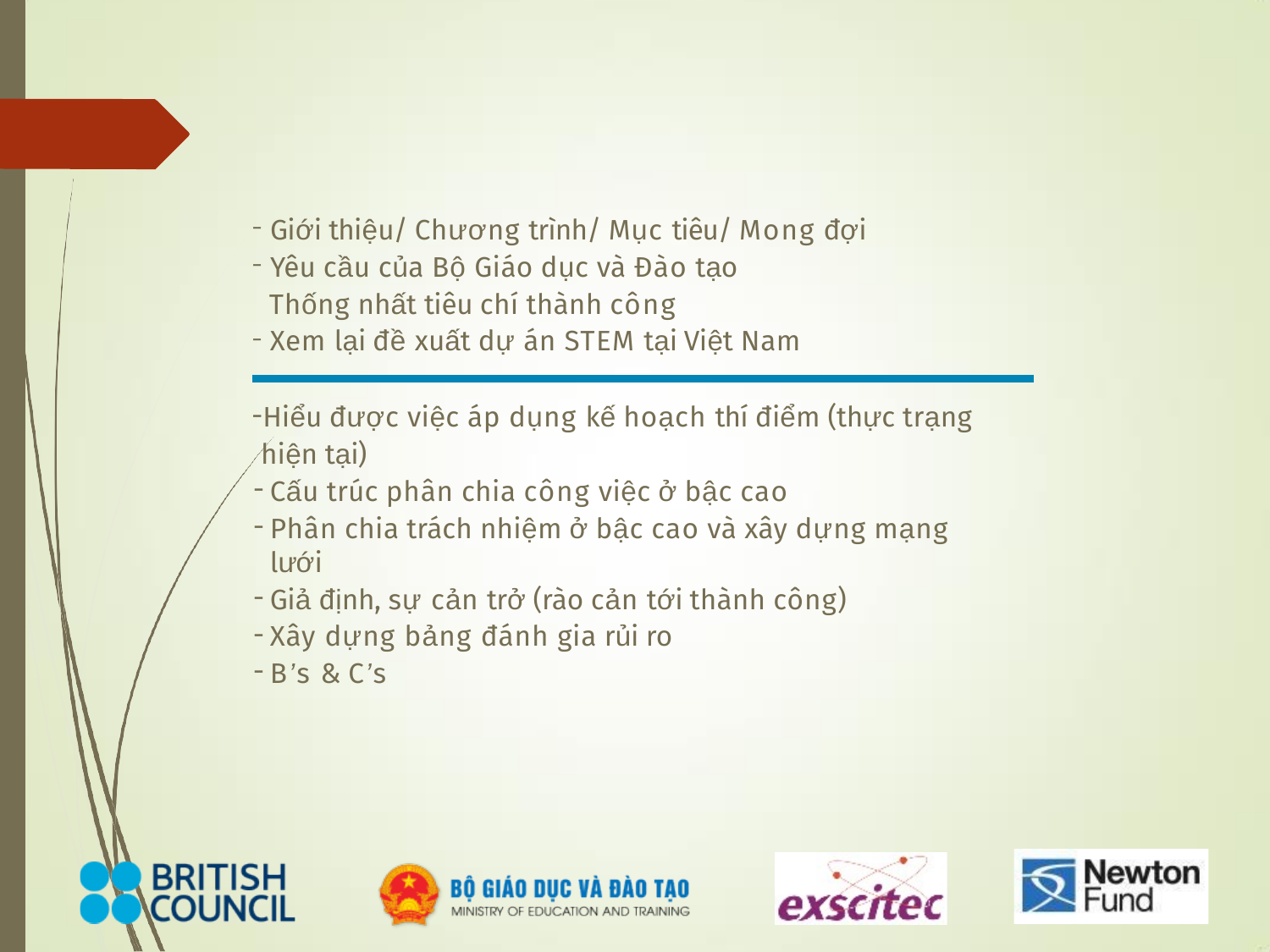

Giới thiệu/ Chương trình/ Mục tiêu/ Mong đợi
Yêu cầu của Bộ Giáo dục và Đào tạo
Thống nhất tiêu chí thành công
Xem lại đề xuất dự án STEM tại Việt Nam

Hiểu được việc áp dụng kế hoạch thí điểm (thực trạng  hiện tại)
Cấu trúc phân chia công việc ở bậc cao
Phân chia trách nhiệm ở bậc cao và xây dựng mạng lưới
Giả định, sự cản trở (rào cản tới thành công)
Xây dựng bảng đánh gia rủi ro
B’s & C’s